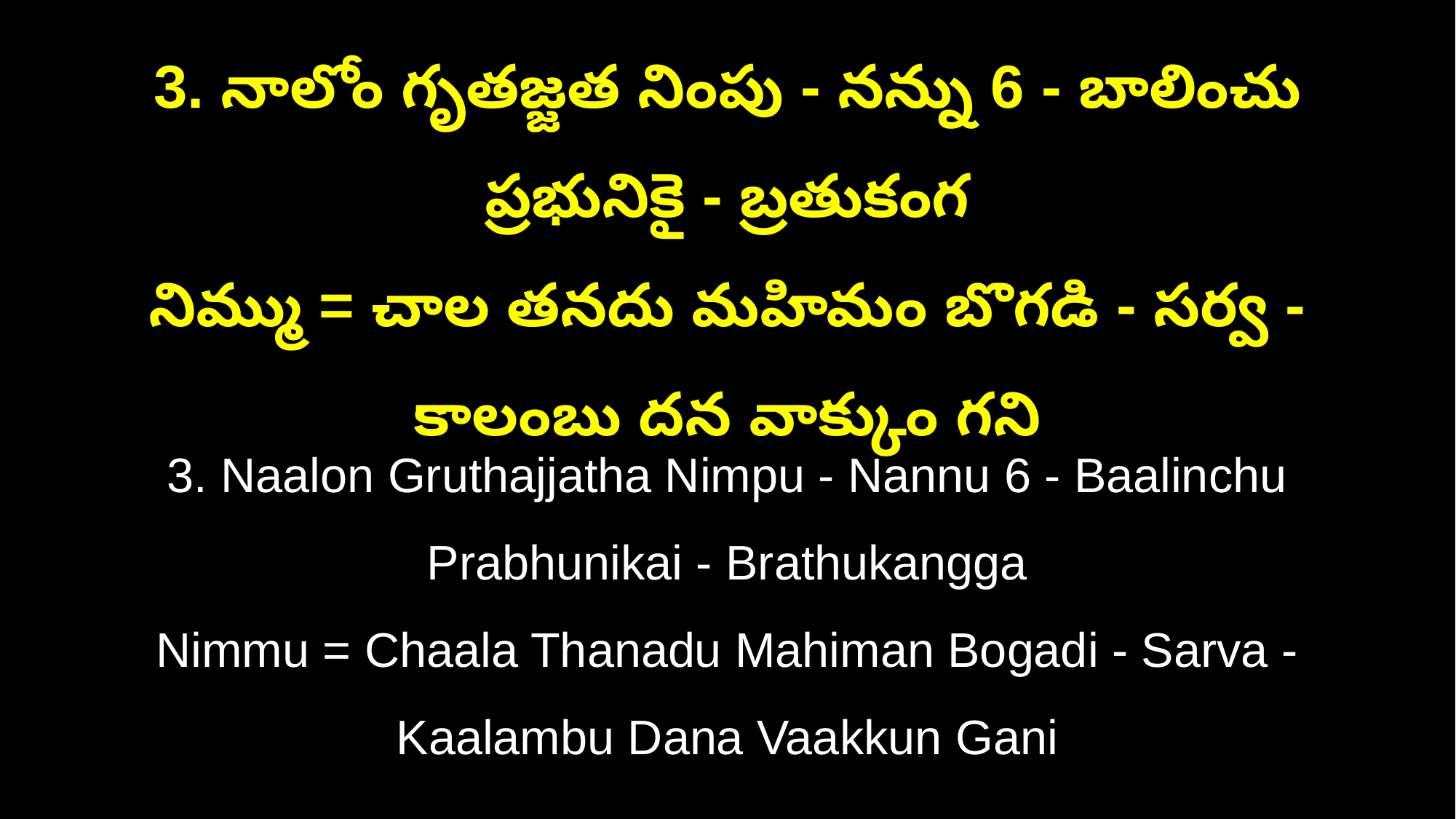

3. నాలోం గృతజ్జత నింపు - నన్ను 6 - బాలించు ప్రభునికై - బ్రతుకంగ
నిమ్ము = చాల తనదు మహిమం బొగడి - సర్వ - కాలంబు దన వాక్కుం గని
3. Naalon Gruthajjatha Nimpu - Nannu 6 - Baalinchu Prabhunikai - Brathukangga
Nimmu = Chaala Thanadu Mahiman Bogadi - Sarva - Kaalambu Dana Vaakkun Gani